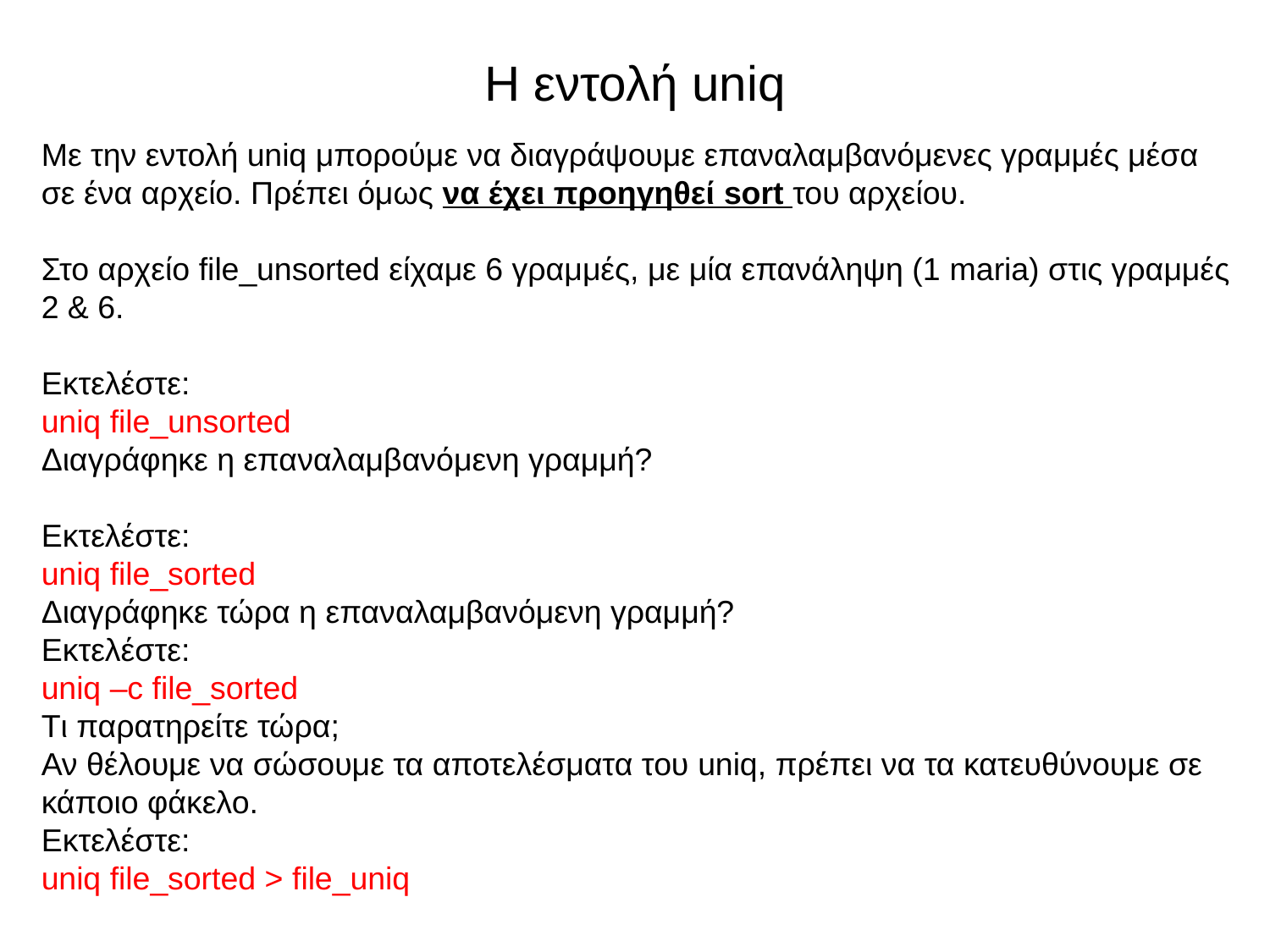

# Η εντολή uniq
Με την εντολή uniq μπορούμε να διαγράψουμε επαναλαμβανόμενες γραμμές μέσα σε ένα αρχείο. Πρέπει όμως να έχει προηγηθεί sort του αρχείου.

Στο αρχείο file_unsorted είχαμε 6 γραμμές, με μία επανάληψη (1 maria) στις γραμμές 2 & 6.

Εκτελέστε:
uniq file_unsorted
Διαγράφηκε η επαναλαμβανόμενη γραμμή?

Εκτελέστε:
uniq file_sorted
Διαγράφηκε τώρα η επαναλαμβανόμενη γραμμή?
Εκτελέστε:
uniq –c file_sorted
Tι παρατηρείτε τώρα;
Αν θέλουμε να σώσουμε τα αποτελέσματα του uniq, πρέπει να τα κατευθύνουμε σε κάποιο φάκελο.
Εκτελέστε:
uniq file_sorted > file_uniq